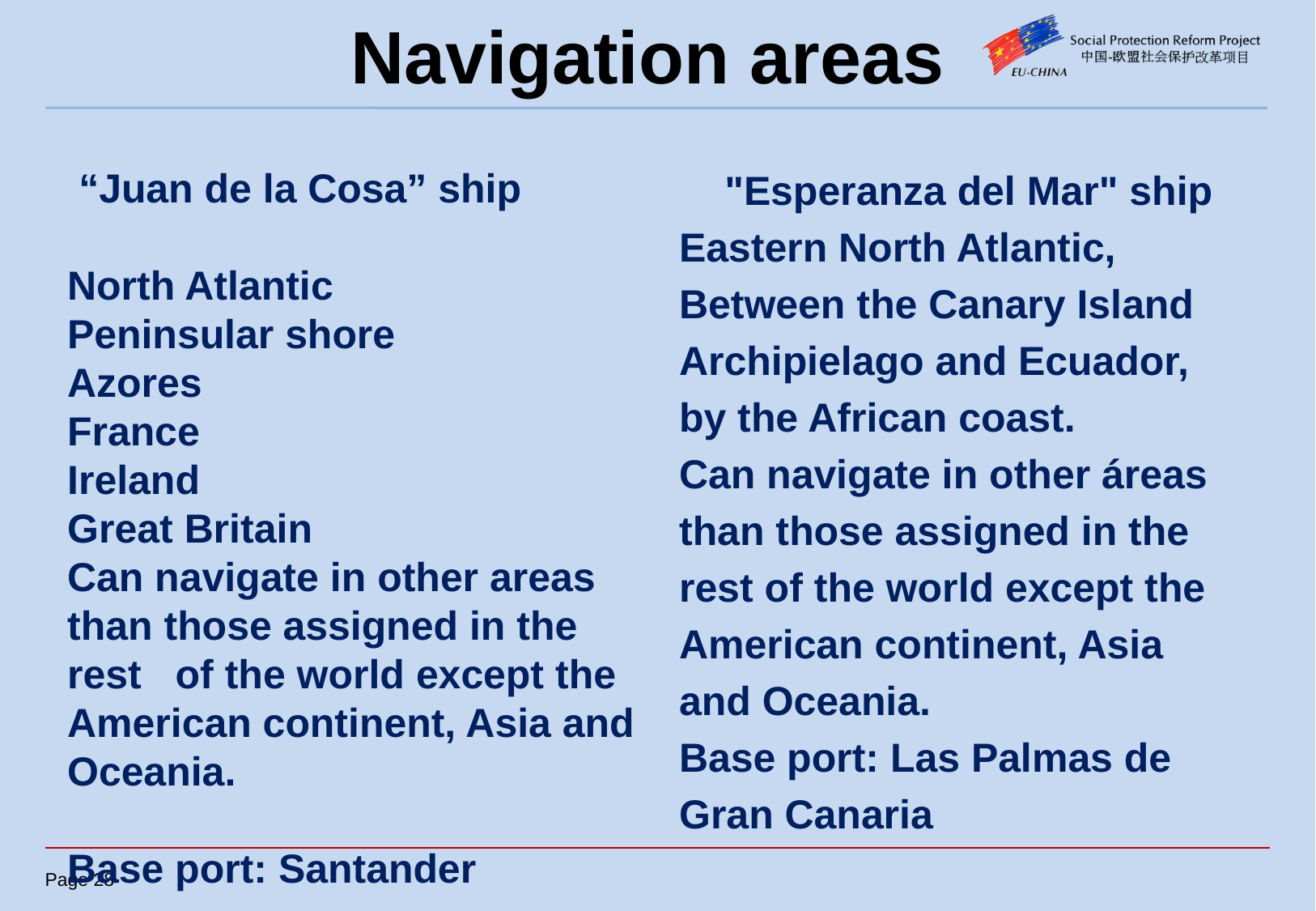

# Navigation areas

 “Juan de la Cosa” ship

North Atlantic
Peninsular shore
Azores
France
Ireland
Great Britain
Can navigate in other areas      than those assigned in the rest   of the world except the American continent, Asia and Oceania.

Base port: Santander

	"Esperanza del Mar" ship
Eastern North Atlantic,
Between the Canary Island
Archipielago and Ecuador,
by the African coast.
Can navigate in other áreas
than those assigned in the
rest of the world except the
American continent, Asia
and Oceania.
Base port: Las Palmas de
Gran Canaria